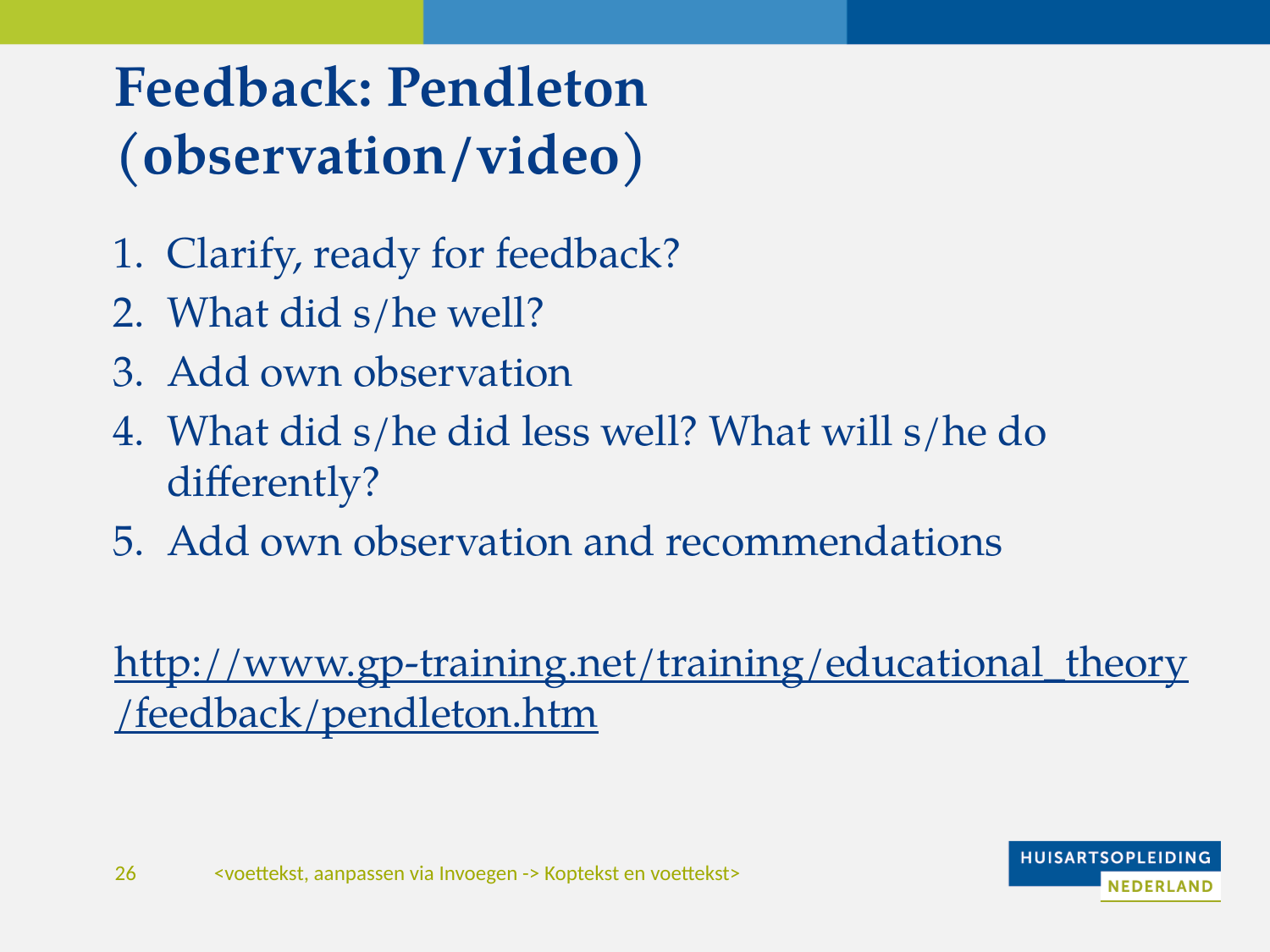

# Feedback: Pendleton (observation/video)
Clarify, ready for feedback?
What did s/he well?
Add own observation
What did s/he did less well? What will s/he do differently?
Add own observation and recommendations

http://www.gp-training.net/training/
educational_theory/feedback/pendleton.htm

<voettekst, aanpassen via Invoegen -> Koptekst en voettekst>
26